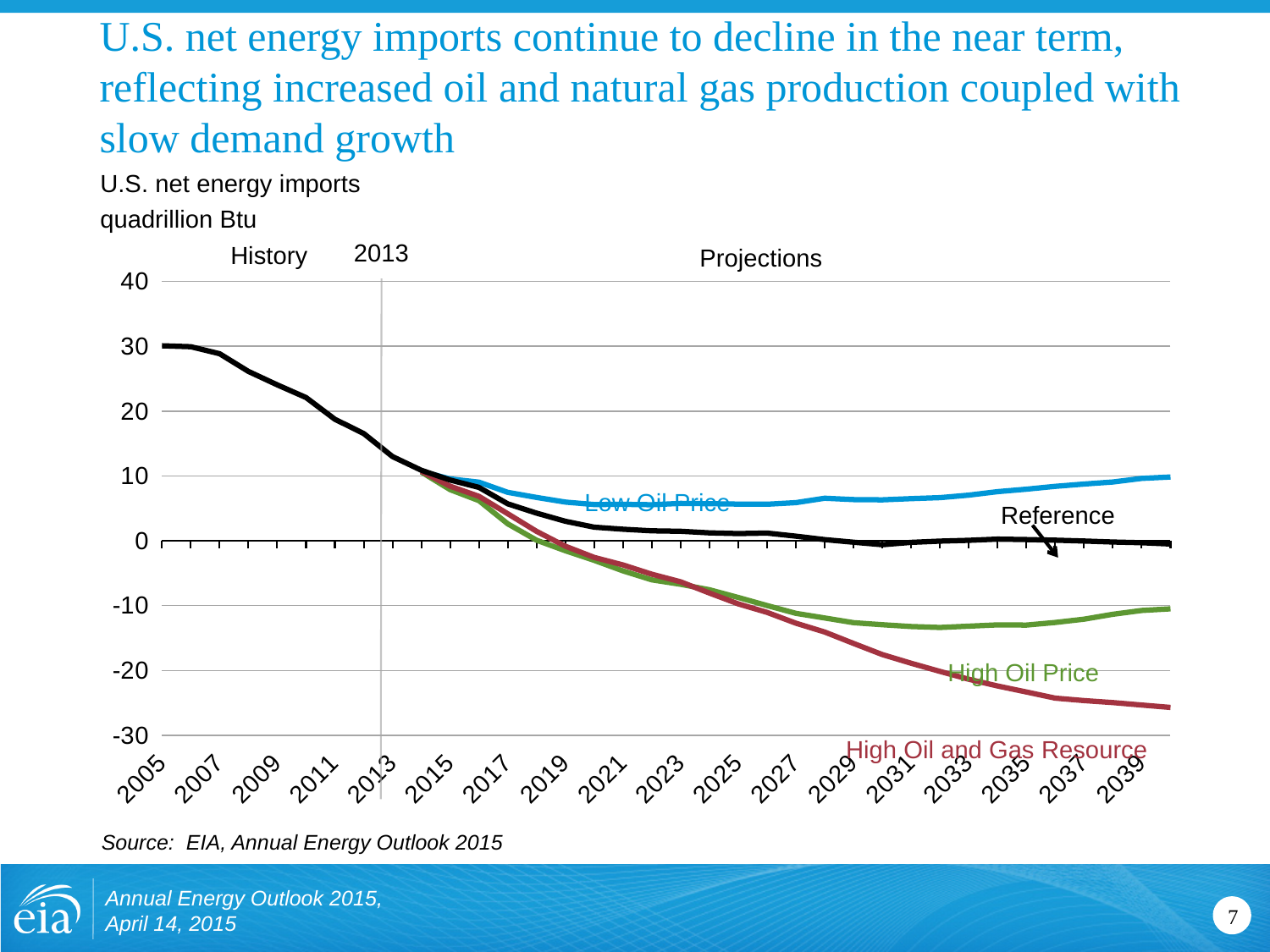

# U.S. net energy imports continue to decline in the near term, reflecting increased oil and natural gas production coupled with slow demand growth
U.S. net energy imports
quadrillion Btu
2013
History
Projections

[unsupported chart]

Low Oil Price
Reference
High Oil Price
High Oil and Gas Resource
Source:  EIA, Annual Energy Outlook 2015
Annual Energy Outlook 2015,                             April 14, 2015
7